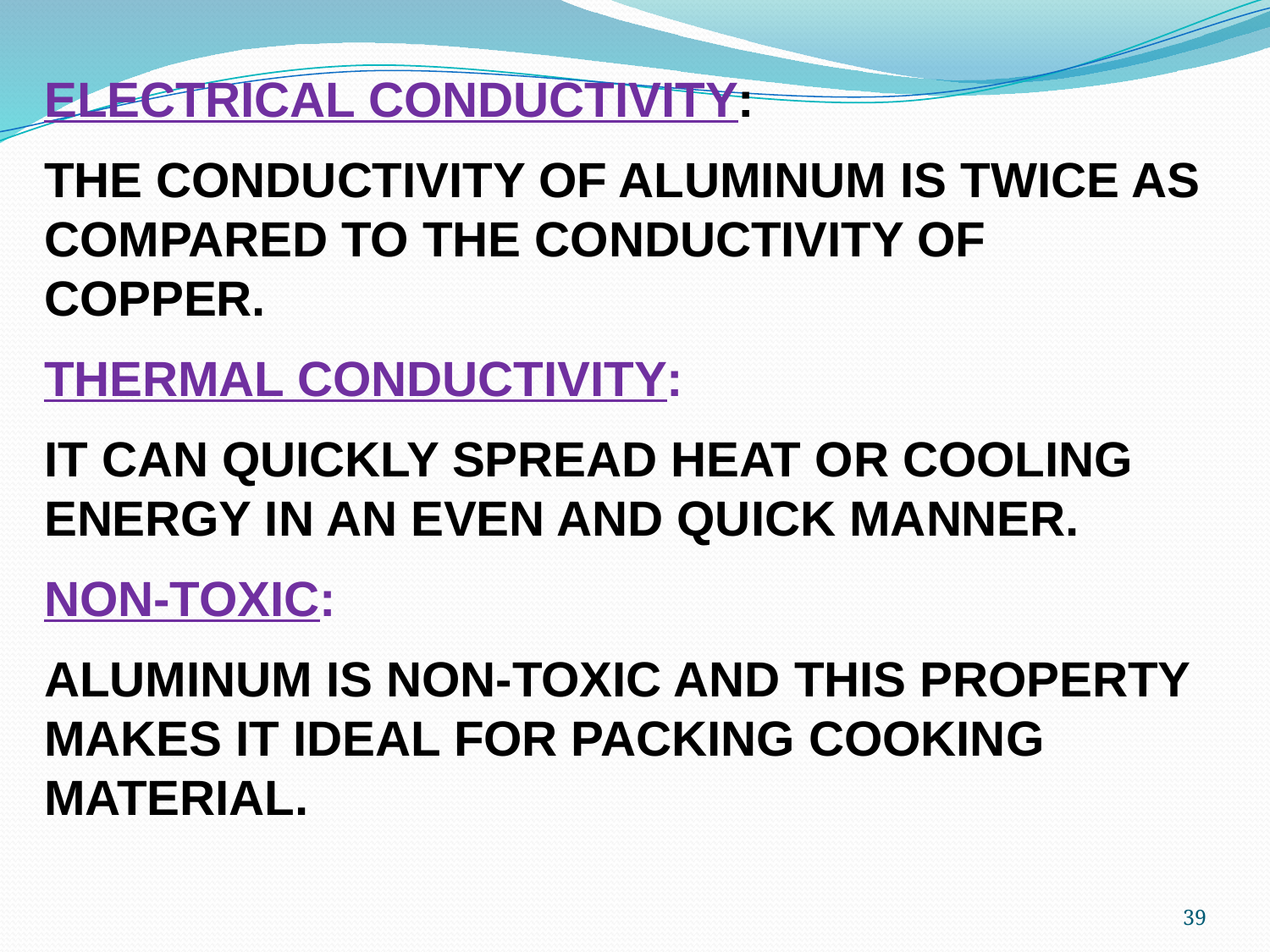

ELECTRICAL CONDUCTIVITY:
THE CONDUCTIVITY OF ALUMINUM IS TWICE AS COMPARED TO THE CONDUCTIVITY OF COPPER.
THERMAL CONDUCTIVITY:
IT CAN QUICKLY SPREAD HEAT OR COOLING ENERGY IN AN EVEN AND QUICK MANNER.
NON-TOXIC:
ALUMINUM IS NON-TOXIC AND THIS PROPERTY MAKES IT IDEAL FOR PACKING COOKING MATERIAL.

39